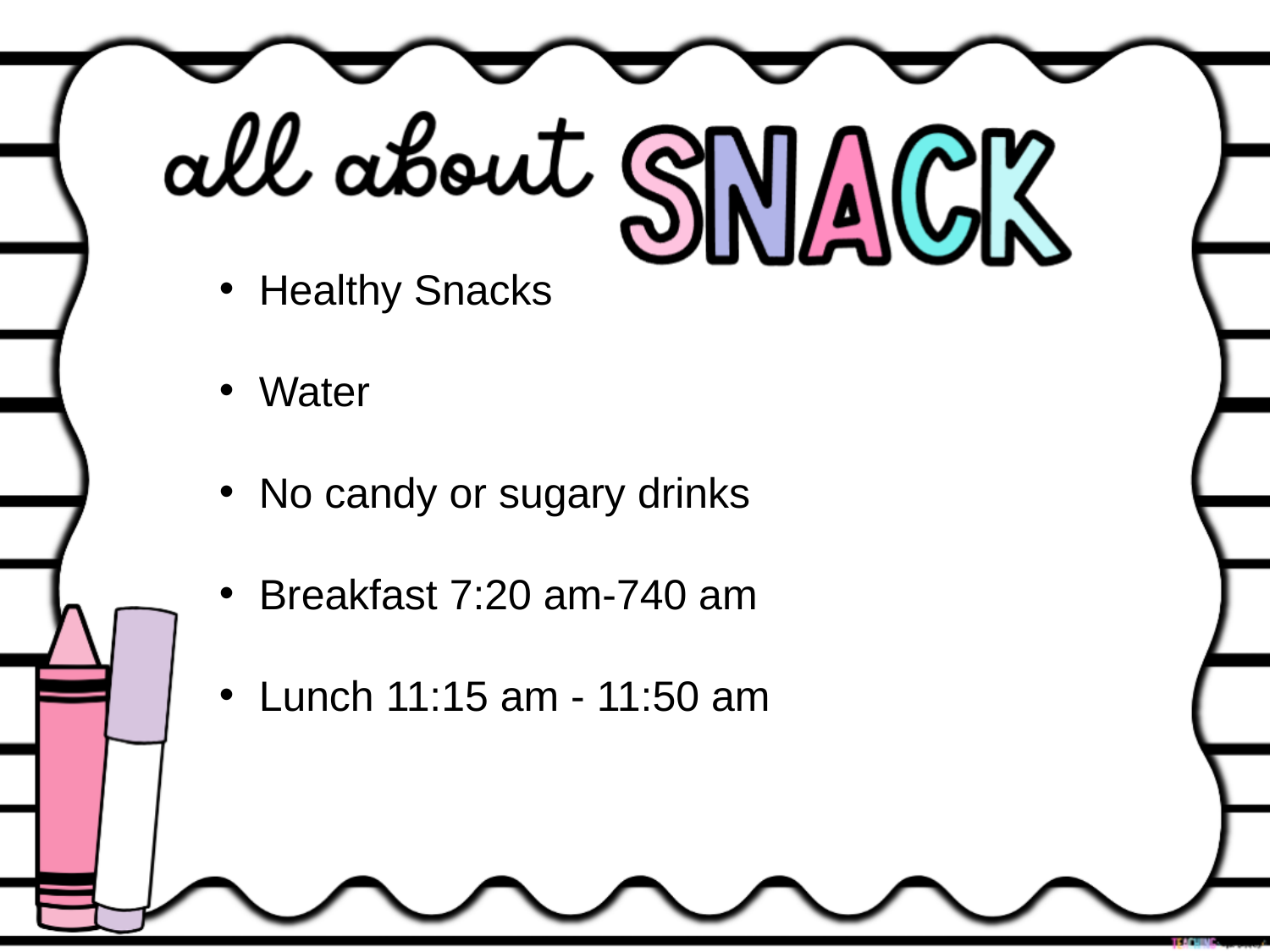

Healthy Snacks

Water

No candy or sugary drinks

Breakfast 7:20 am-740 am

Lunch 11:15 am - 11:50 am